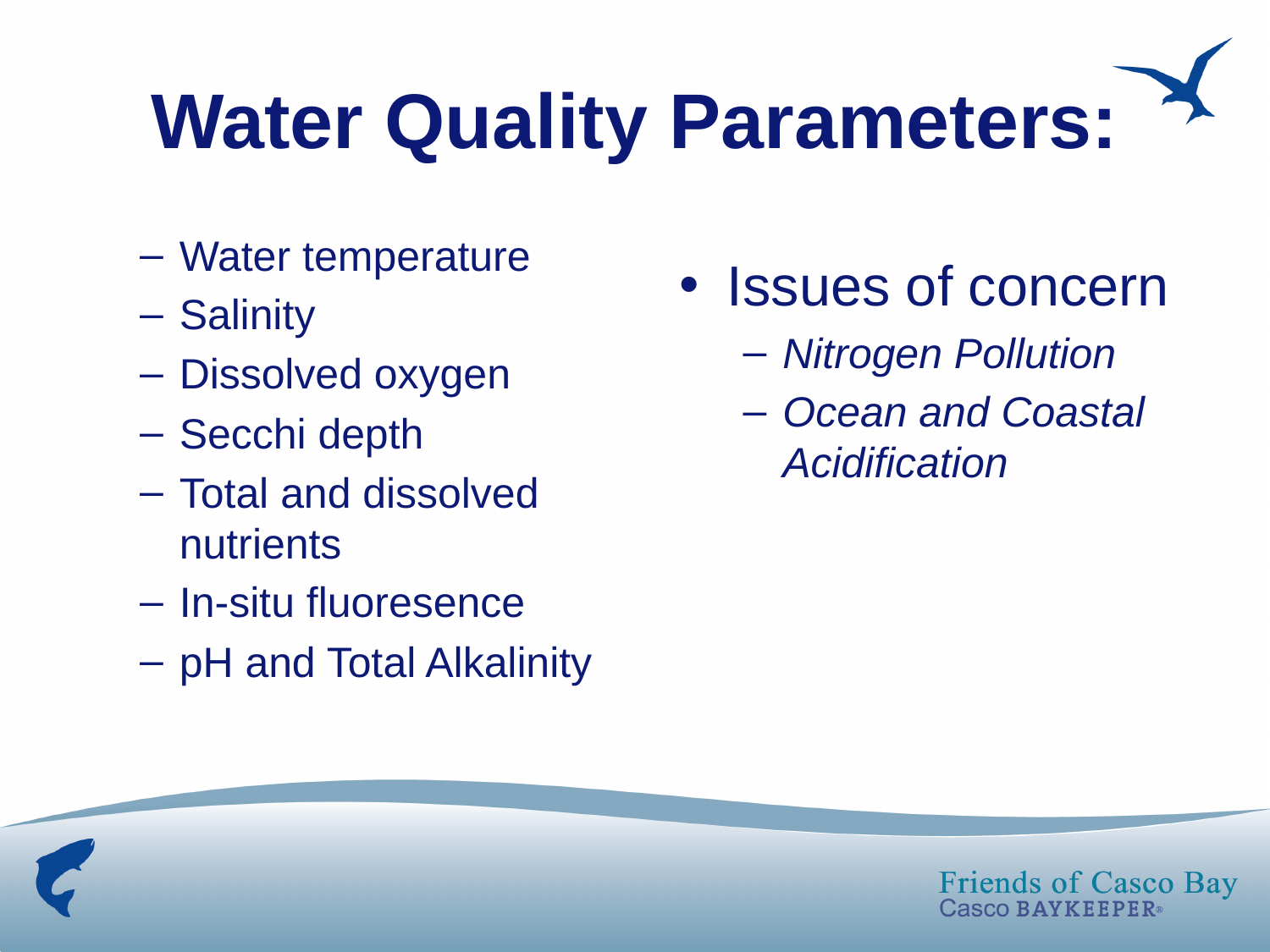

# Water Quality Parameters:
Water temperature
Salinity
Dissolved oxygen
Secchi depth
Total and dissolved nutrients
In-situ fluoresence
pH and Total Alkalinity

Issues of concern
Nitrogen Pollution
Ocean and Coastal Acidification